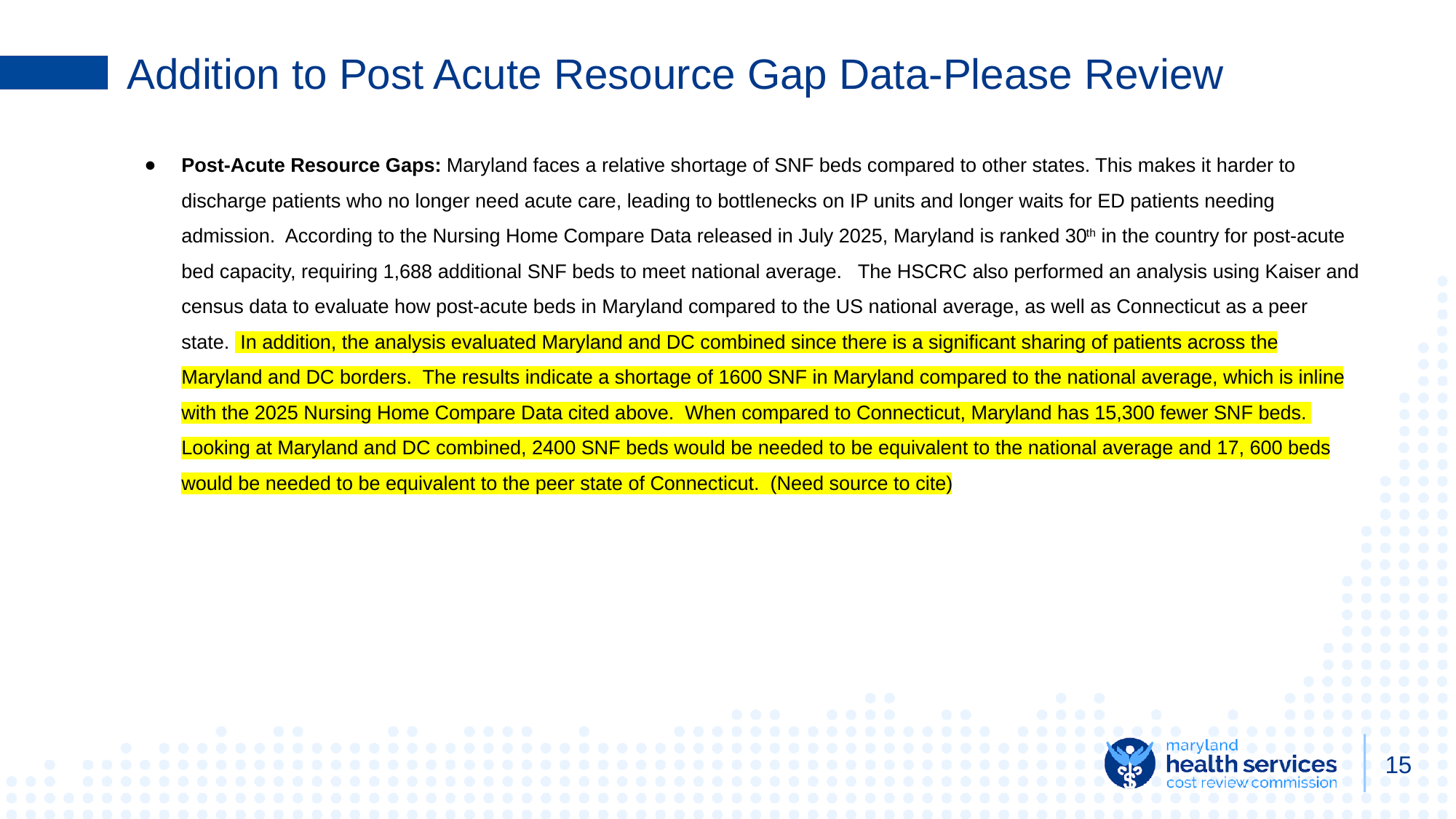

# Addition to Post Acute Resource Gap Data-Please Review
Post-Acute Resource Gaps: Maryland faces a relative shortage of SNF beds compared to other states. This makes it harder to discharge patients who no longer need acute care, leading to bottlenecks on IP units and longer waits for ED patients needing admission.  According to the Nursing Home Compare Data released in July 2025, Maryland is ranked 30th in the country for post-acute bed capacity, requiring 1,688 additional SNF beds to meet national average.   The HSCRC also performed an analysis using Kaiser and census data to evaluate how post-acute beds in Maryland compared to the US national average, as well as Connecticut as a peer state.  In addition, the analysis evaluated Maryland and DC combined since there is a significant sharing of patients across the Maryland and DC borders.  The results indicate a shortage of 1600 SNF in Maryland compared to the national average, which is inline with the 2025 Nursing Home Compare Data cited above.  When compared to Connecticut, Maryland has 15,300 fewer SNF beds.  Looking at Maryland and DC combined, 2400 SNF beds would be needed to be equivalent to the national average and 17, 600 beds would be needed to be equivalent to the peer state of Connecticut.  (Need source to cite)

15